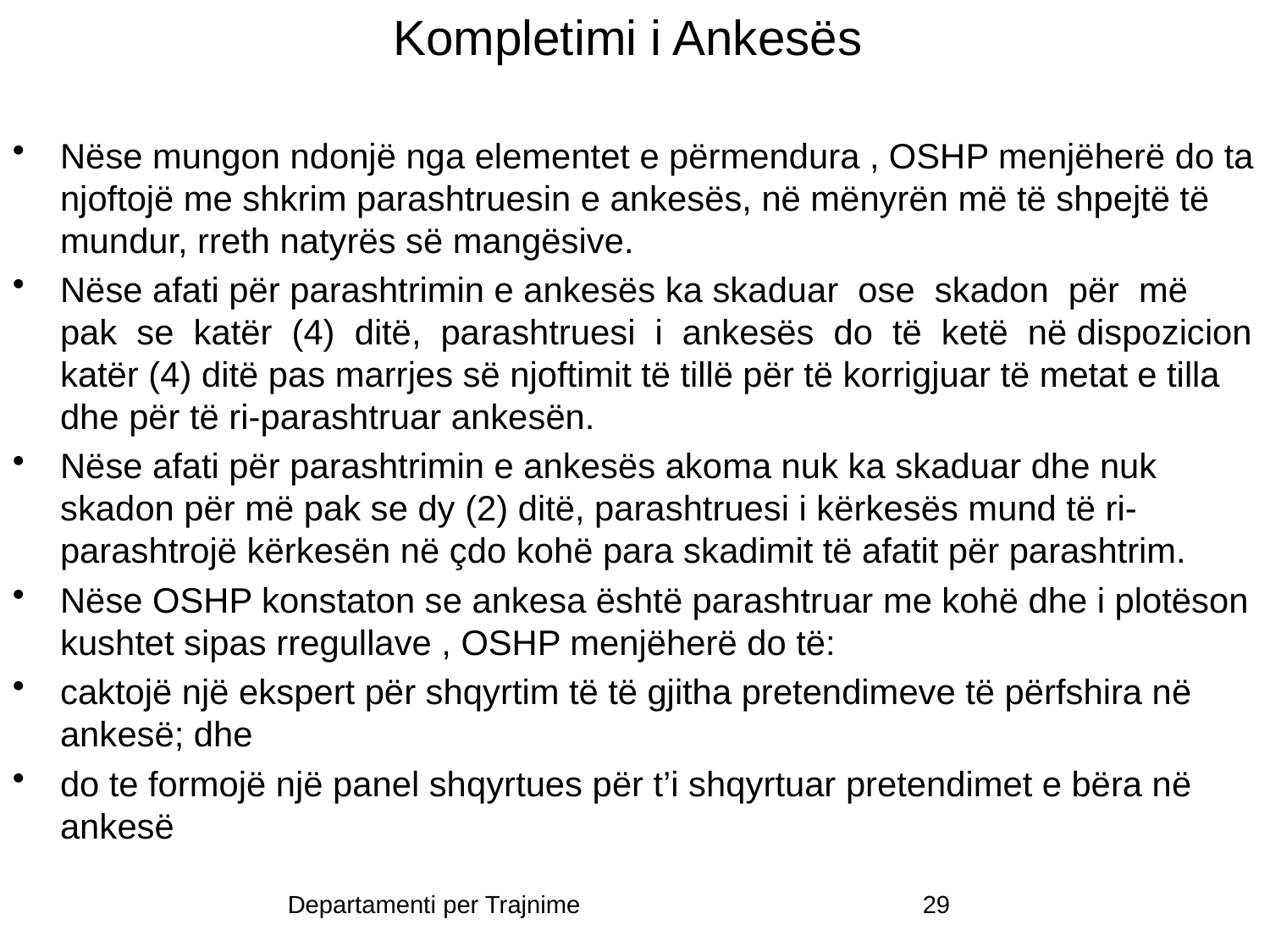

# Kompletimi i Ankesës
Nëse mungon ndonjë nga elementet e përmendura , OSHP menjëherë do ta njoftojë me shkrim parashtruesin e ankesës, në mënyrën më të shpejtë të mundur, rreth natyrës së mangësive.
Nëse afati për parashtrimin e ankesës ka skaduar  ose  skadon  për  më  pak  se  katër  (4)  ditë,  parashtruesi  i  ankesës  do  të  ketë  në dispozicion katër (4) ditë pas marrjes së njoftimit të tillë për të korrigjuar të metat e tilla dhe për të ri-parashtruar ankesën.
Nëse afati për parashtrimin e ankesës akoma nuk ka skaduar dhe nuk skadon për më pak se dy (2) ditë, parashtruesi i kërkesës mund të ri-parashtrojë kërkesën në çdo kohë para skadimit të afatit për parashtrim.
Nëse OSHP konstaton se ankesa është parashtruar me kohë dhe i plotëson kushtet sipas rregullave , OSHP menjëherë do të:
caktojë një ekspert për shqyrtim të të gjitha pretendimeve të përfshira në ankesë; dhe
do te formojë një panel shqyrtues për t’i shqyrtuar pretendimet e bëra në ankesë

Departamenti per Trajnime
29